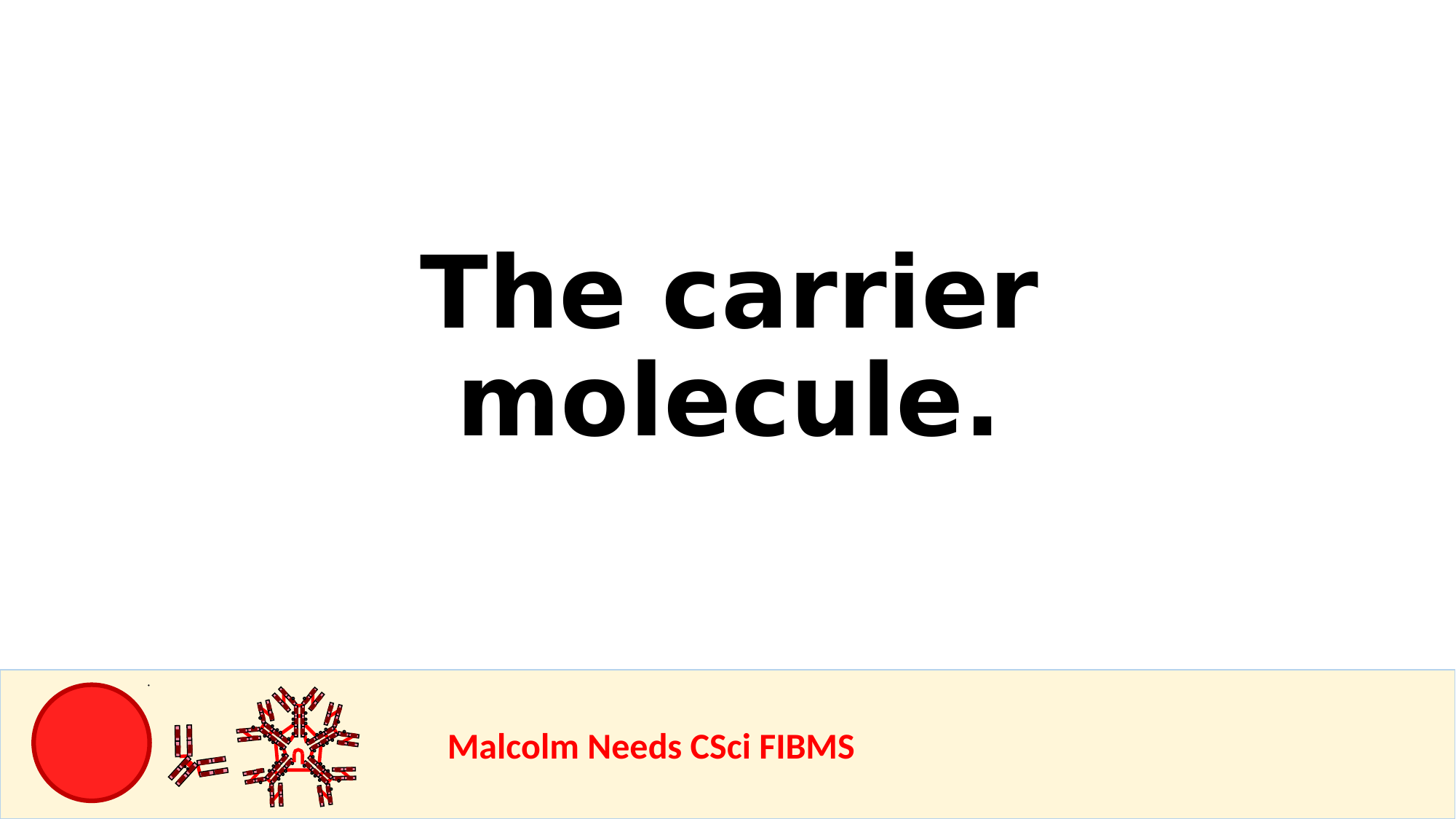

The carrier molecule.
				Malcolm Needs CSci FIBMS